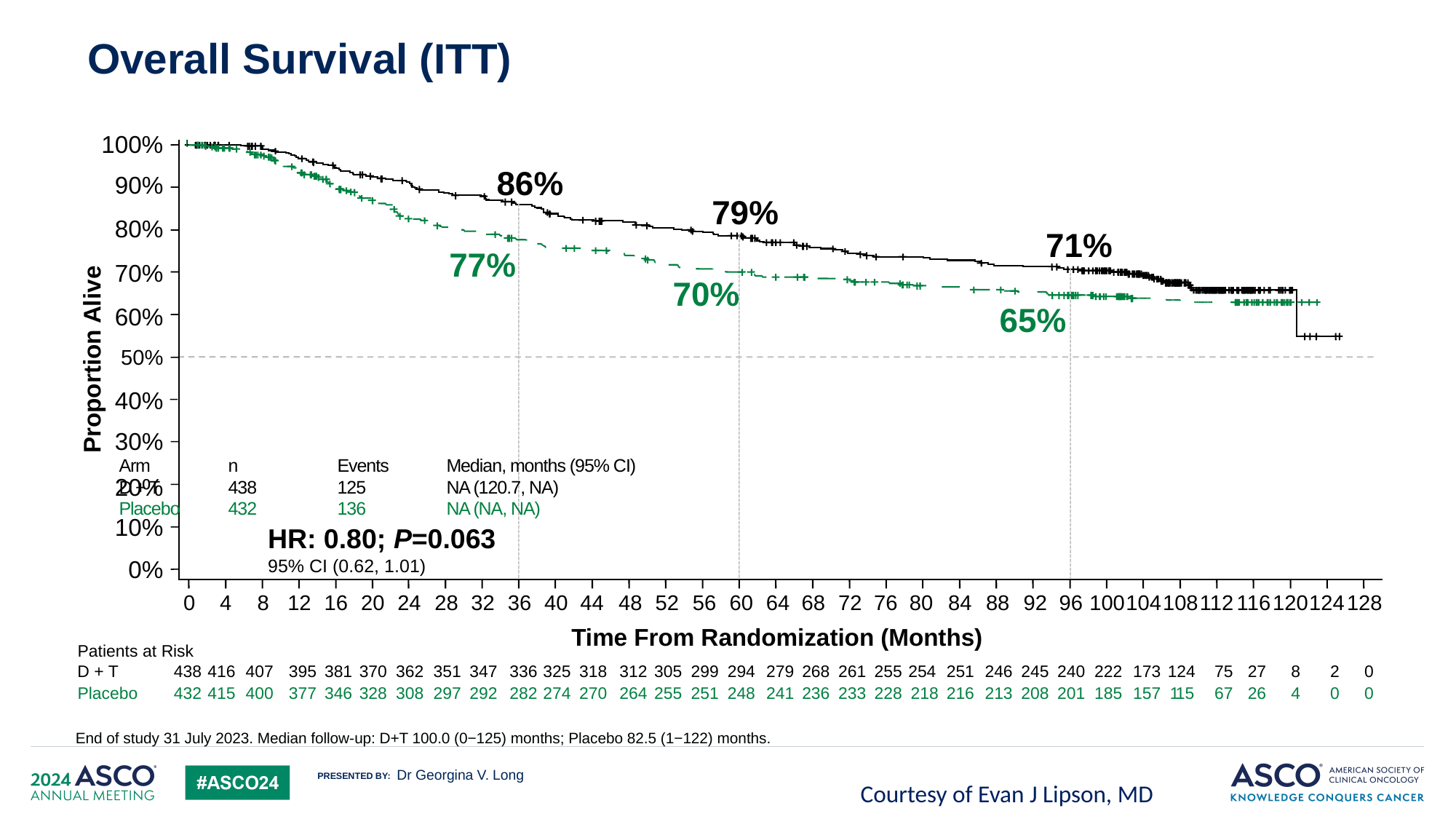

56
# Overall Survival (ITT)
100%
90%
80%
40%
10%
0%
70%
60%
30%
20%

50%

86%

79%

71%

77%

70%

 65%

Proportion Alive

Arm	n	Events	Median, months (95% CI)
D + T	438	125	NA (120.7, NA)
Placebo	432	136	NA (NA, NA)
HR: 0.80; P=0.063
95% CI (0.62, 1.01)

0
4
8
12
16
20
24
28
32
36
40
44
48
52
56
60
64
68
72
76
80
84
88
92
96
100
104
108
112
116
120
124
128
Time From Randomization (Months)

Patients at Risk
D + T
438
416
407
395
381
370
362
351
347
336
325
318
312
305
299
294
279
268
261
255
254
251
246
245
240
222
173
124
75
27
8
2
0
Placebo
432
415
400
377
346
328
308
297
292
282
274
270
264
255
251
248
241
236
233
228
 218
216
213
208
201
185
157
1
15
67
26
4
0
0
End of study 31 July 2023. Median follow-up: D+T 100.0 (0−125) months; Placebo 82.5 (1−122) months.

Dr Georgina V. Long
Courtesy of Evan J Lipson, MD